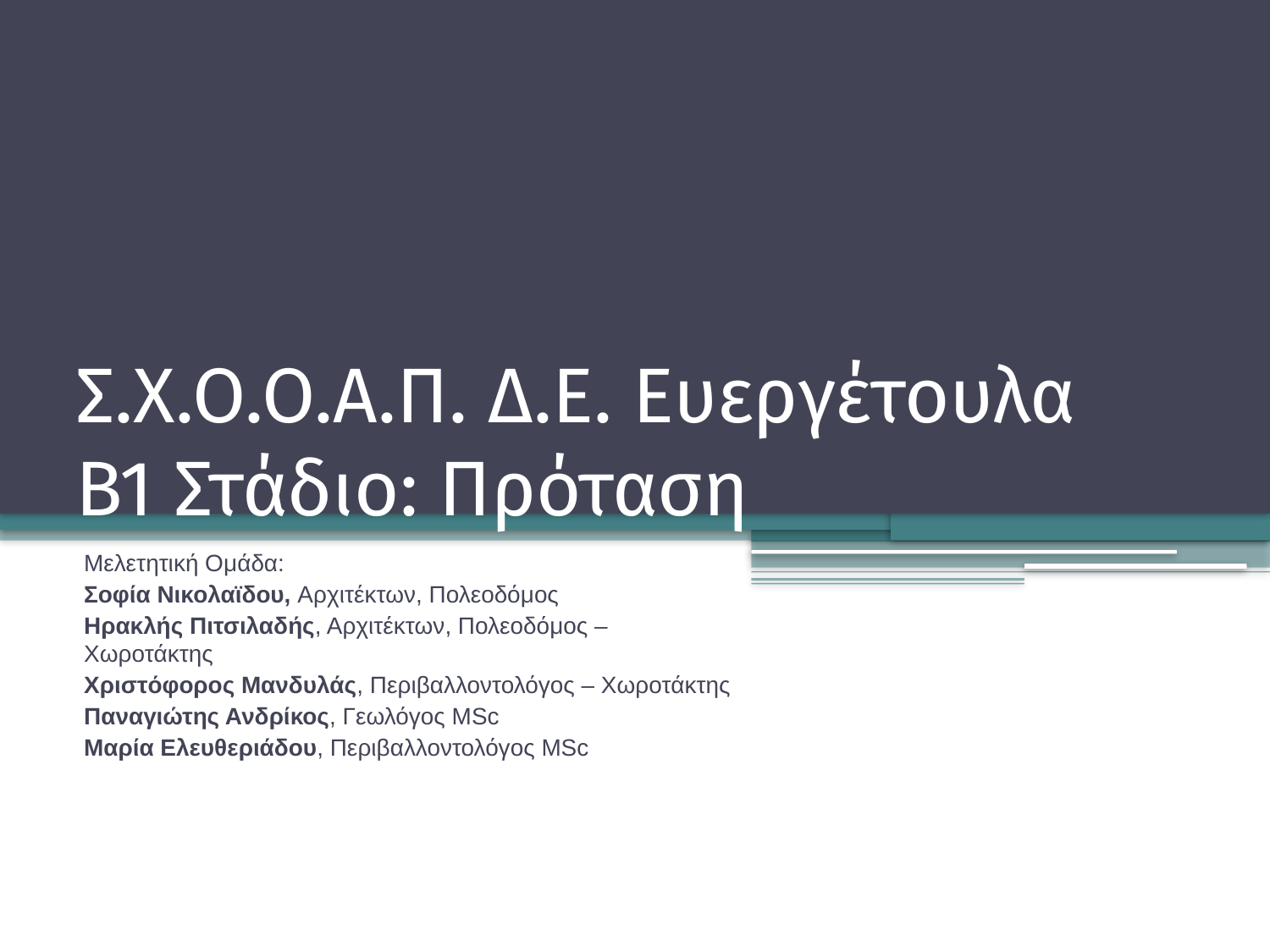

# Σ.Χ.Ο.Ο.Α.Π. Δ.Ε. Ευεργέτουλα Β1 Στάδιο: Πρόταση
Μελετητική Ομάδα:
Σοφία Νικολαϊδου, Αρχιτέκτων, Πολεοδόμος
Ηρακλής Πιτσιλαδής, Αρχιτέκτων, Πολεοδόμος – Χωροτάκτης
Χριστόφορος Μανδυλάς, Περιβαλλοντολόγος – Χωροτάκτης
Παναγιώτης Ανδρίκος, Γεωλόγος MSc
Μαρία Ελευθεριάδου, Περιβαλλοντολόγος MSc